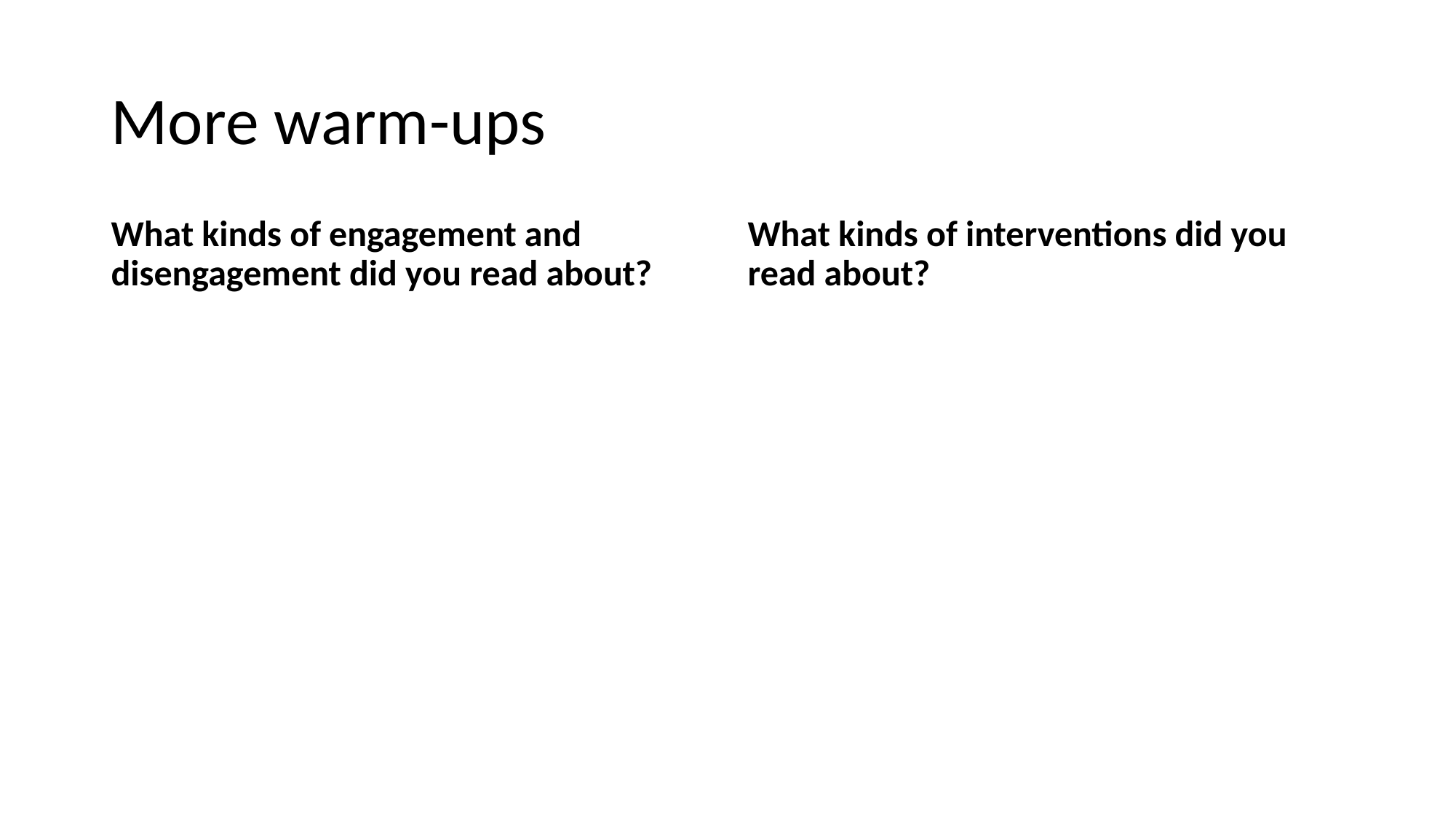

# More warm-ups
What kinds of engagement and disengagement did you read about?
What kinds of interventions did you read about?